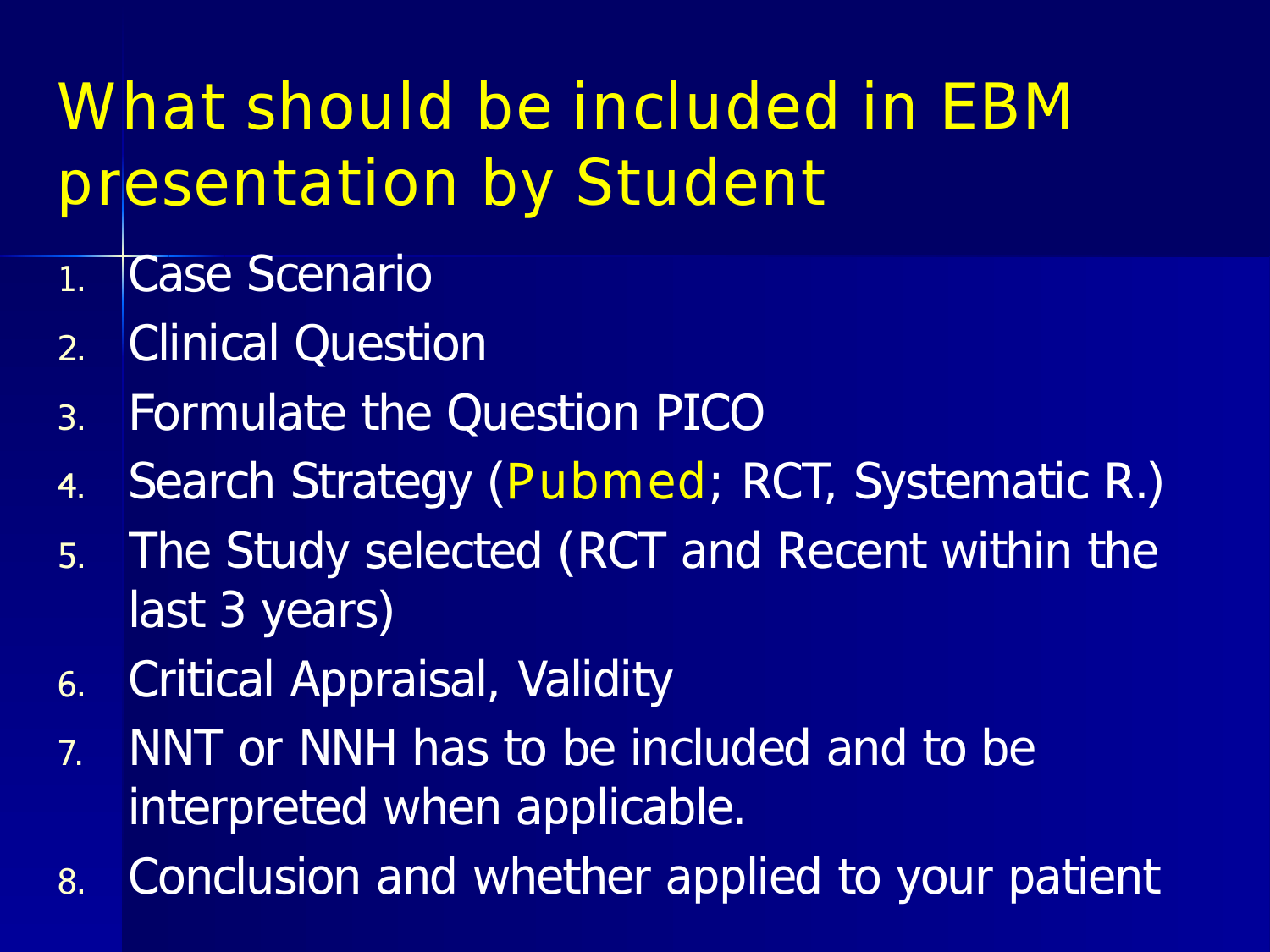

# What should be included in EBM presentation by Student
Case Scenario
Clinical Question
Formulate the Question PICO
Search Strategy (Pubmed; RCT, Systematic R.)
The Study selected (RCT and Recent within the last 3 years)
Critical Appraisal, Validity
NNT or NNH has to be included and to be interpreted when applicable.
Conclusion and whether applied to your patient